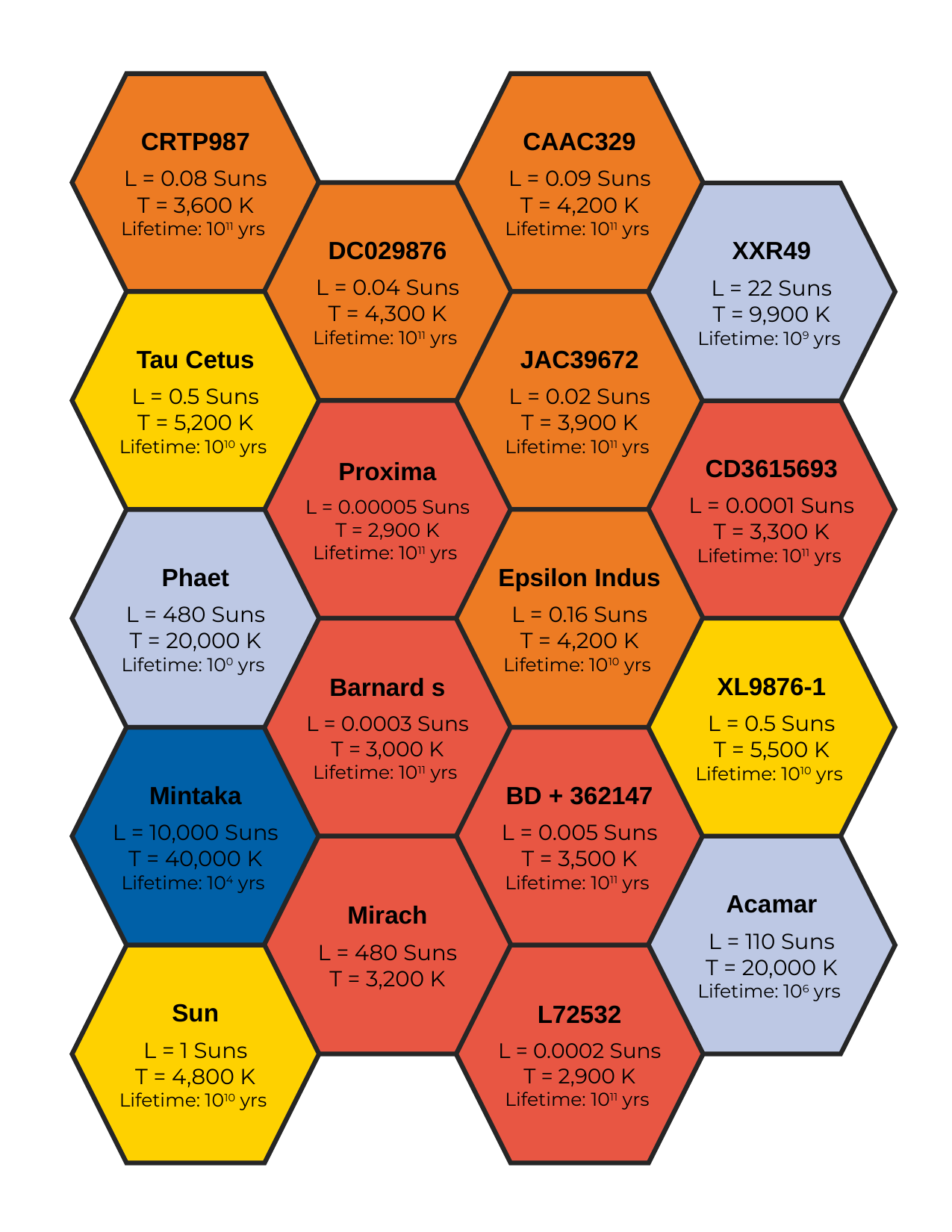

CRTP987
L = 0.08 Suns
T = 3,600 K
Lifetime: 1011 yrs
CAAC329
L = 0.09 Suns
T = 4,200 K
Lifetime: 1011 yrs
DC029876
L = 0.04 Suns
T = 4,300 K
Lifetime: 1011 yrs
XXR49
L = 22 Suns
T = 9,900 K
Lifetime: 109 yrs
Tau Cetus
L = 0.5 Suns
T = 5,200 K
Lifetime: 1010 yrs
JAC39672
L = 0.02 Suns
T = 3,900 K
Lifetime: 1011 yrs
Proxima
L = 0.00005 Suns
T = 2,900 K
Lifetime: 1011 yrs
CD3615693
L = 0.0001 Suns
T = 3,300 K
Lifetime: 1011 yrs
Phaet
L = 480 Suns
T = 20,000 K
Lifetime: 100 yrs
Epsilon Indus
L = 0.16 Suns
T = 4,200 K
Lifetime: 1010 yrs
Barnard s
L = 0.0003 Suns
T = 3,000 K
Lifetime: 1011 yrs
XL9876-1
L = 0.5 Suns
T = 5,500 K
Lifetime: 1010 yrs
Mintaka
L = 10,000 Suns
T = 40,000 K
Lifetime: 104 yrs
BD + 362147
L = 0.005 Suns
T = 3,500 K
Lifetime: 1011 yrs
Mirach
L = 480 Suns
T = 3,200 K
Acamar
L = 110 Suns
T = 20,000 K
Lifetime: 106 yrs
Sun
L = 1 Suns
T = 4,800 K
Lifetime: 1010 yrs
L72532
L = 0.0002 Suns
T = 2,900 K
Lifetime: 1011 yrs